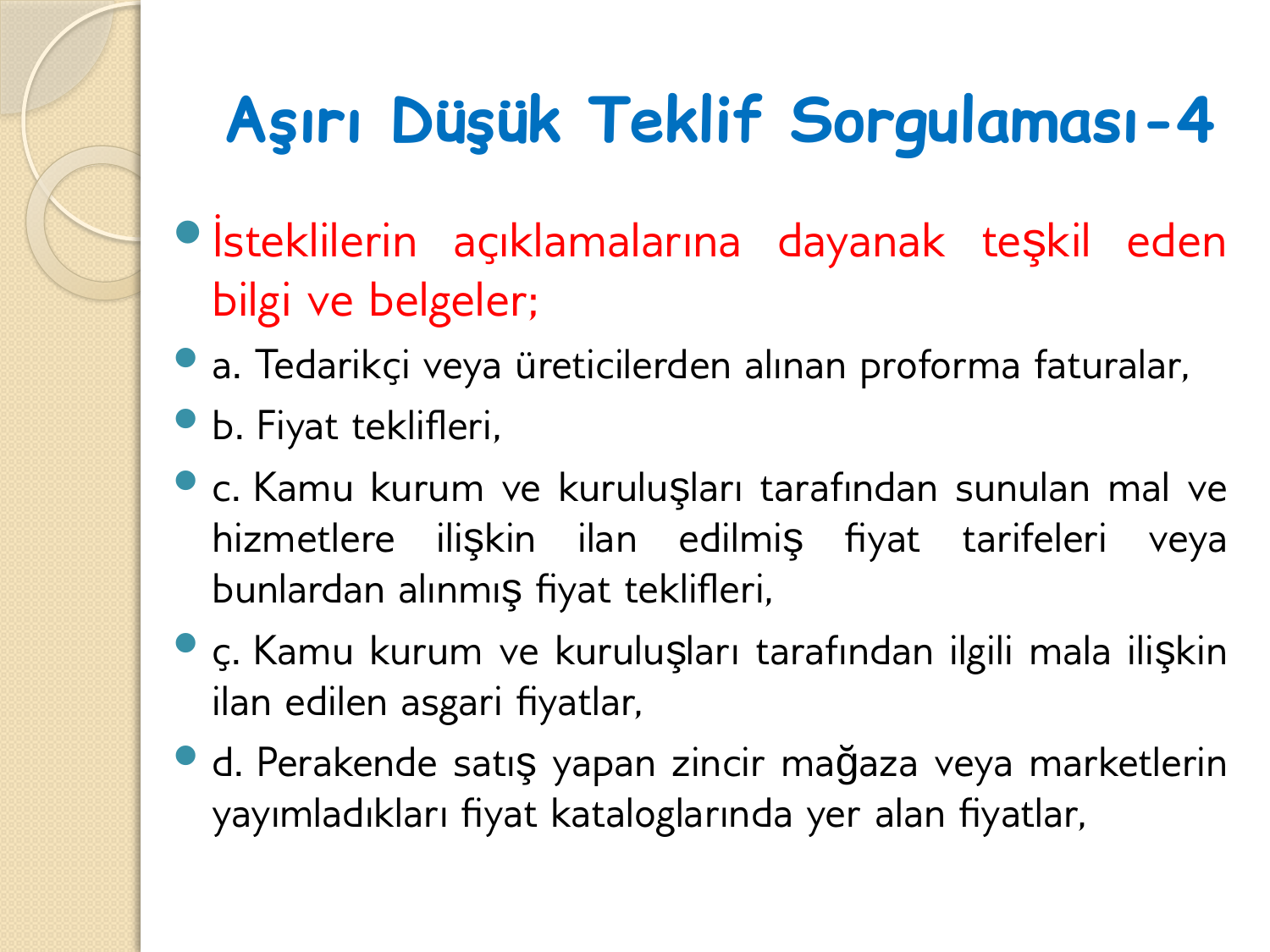

# Aşırı Düşük Teklif Sorgulaması-4
İsteklilerin açıklamalarına dayanak teşkil eden bilgi ve belgeler;
a. Tedarikçi veya üreticilerden alınan proforma faturalar,
b. Fiyat teklifleri,
c. Kamu kurum ve kuruluşları tarafından sunulan mal ve hizmetlere ilişkin ilan edilmiş fiyat tarifeleri veya bunlardan alınmış fiyat teklifleri,
ç. Kamu kurum ve kuruluşları tarafından ilgili mala ilişkin ilan edilen asgari fiyatlar,
d. Perakende satış yapan zincir mağaza veya marketlerin yayımladıkları fiyat kataloglarında yer alan fiyatlar,